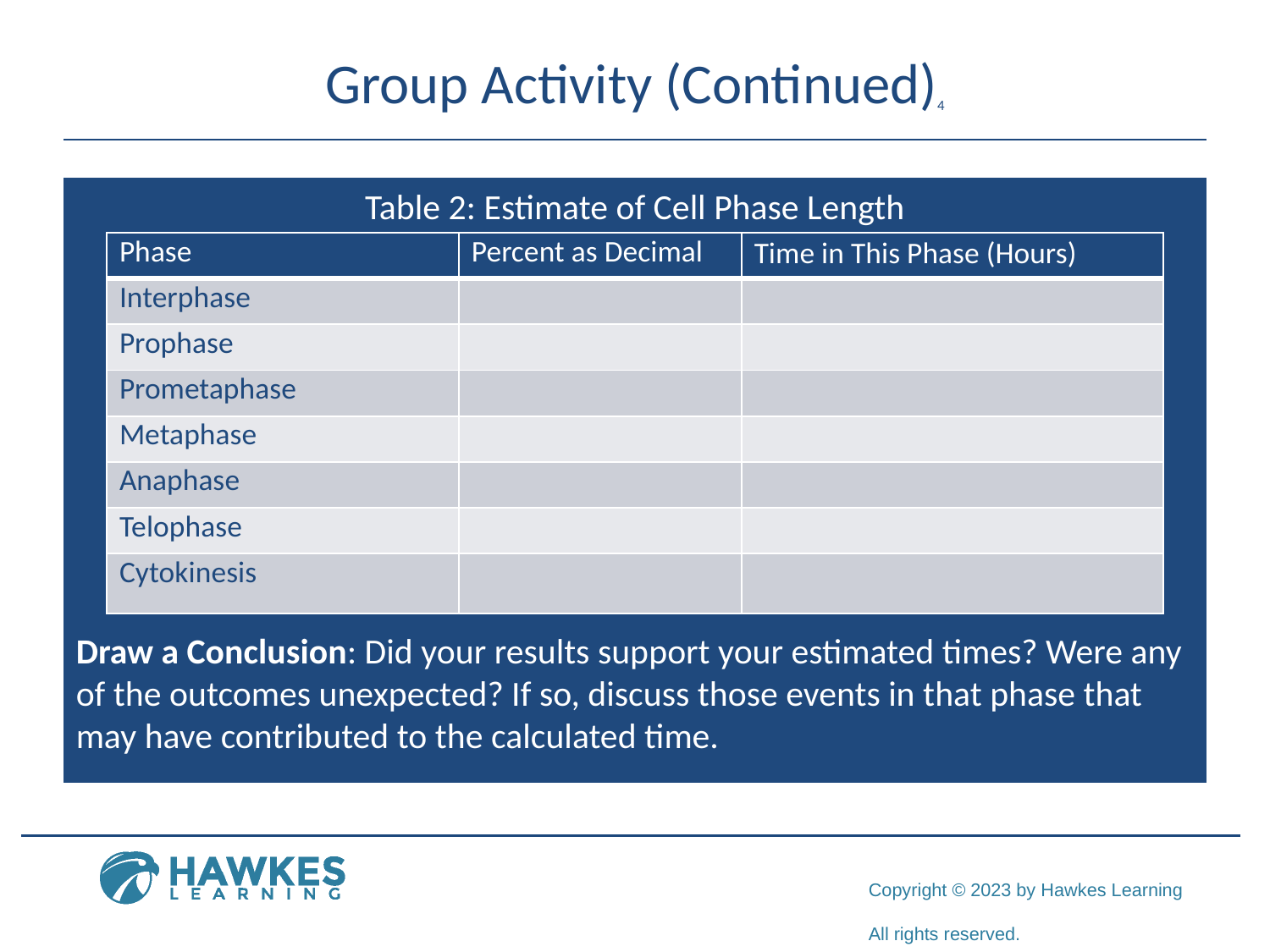

# Group Activity (Continued)4
Table 2: Estimate of Cell Phase Length

Draw a Conclusion: Did your results support your estimated times? Were any of the outcomes unexpected? If so, discuss those events in that phase that may have contributed to the calculated time.

| Phase | Percent as Decimal | Time in This Phase (Hours) |
| --- | --- | --- |
| Interphase |  |  |
| Prophase |  |  |
| Prometaphase |  |  |
| Metaphase |  |  |
| Anaphase |  |  |
| Telophase |  |  |
| Cytokinesis |  |  |